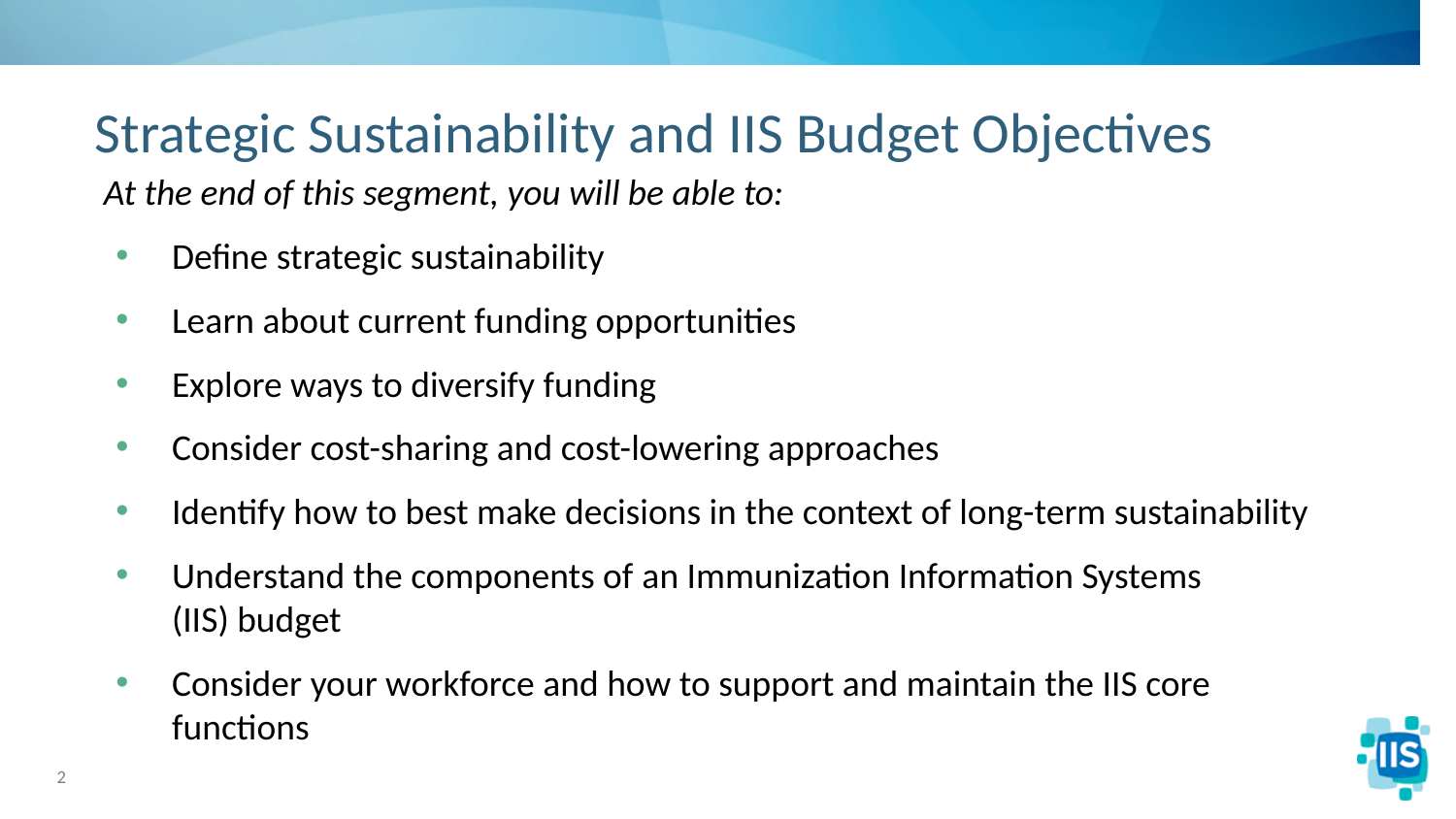

# Strategic Sustainability and IIS Budget Objectives
At the end of this segment, you will be able to:
Define strategic sustainability
Learn about current funding opportunities
Explore ways to diversify funding
Consider cost-sharing and cost-lowering approaches
Identify how to best make decisions in the context of long-term sustainability
Understand the components of an Immunization Information Systems (IIS) budget
Consider your workforce and how to support and maintain the IIS core functions